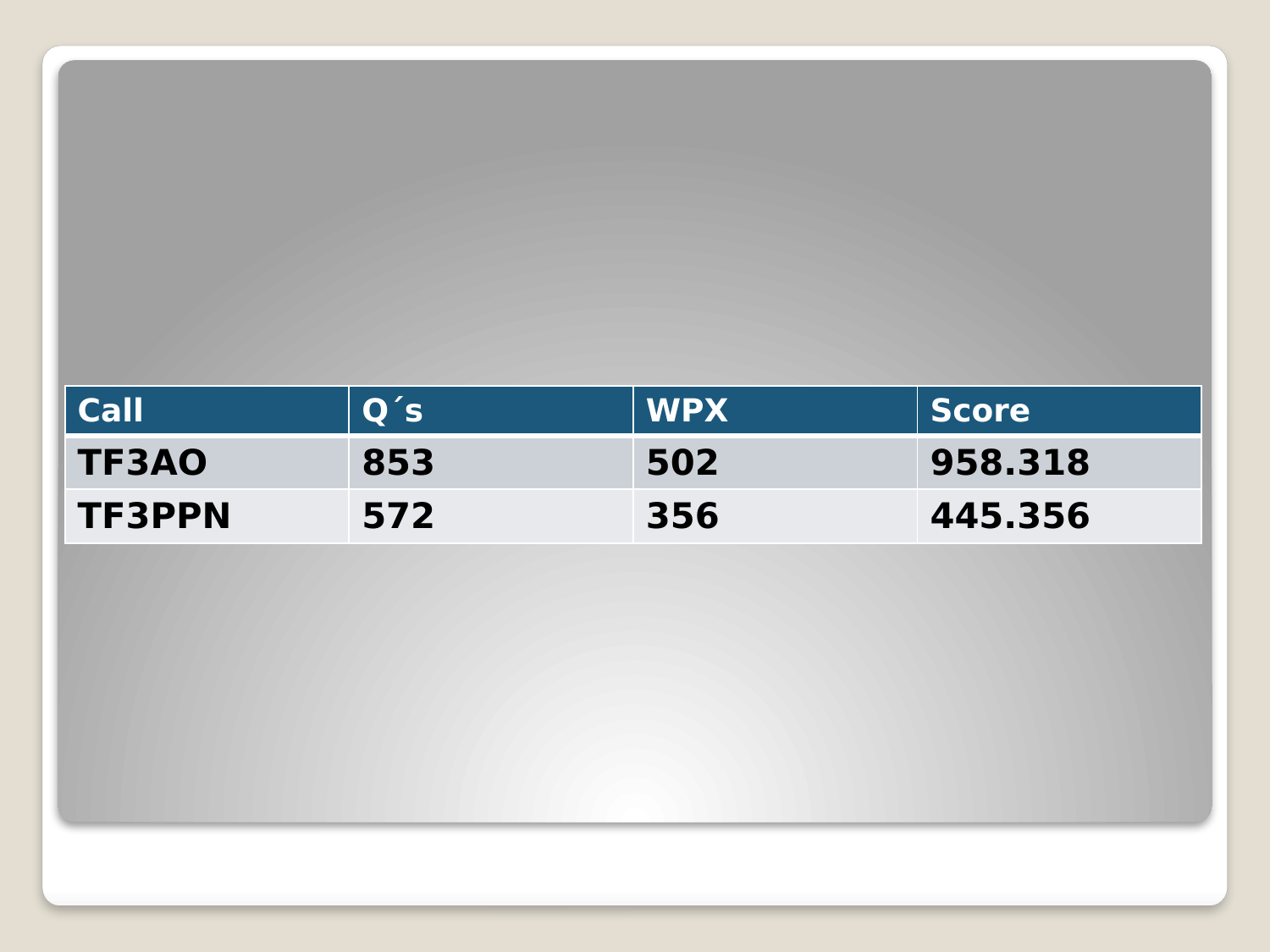

| Call | Q´s | WPX | Score |
| --- | --- | --- | --- |
| TF3AO | 853 | 502 | 958.318 |
| TF3PPN | 572 | 356 | 445.356 |
#